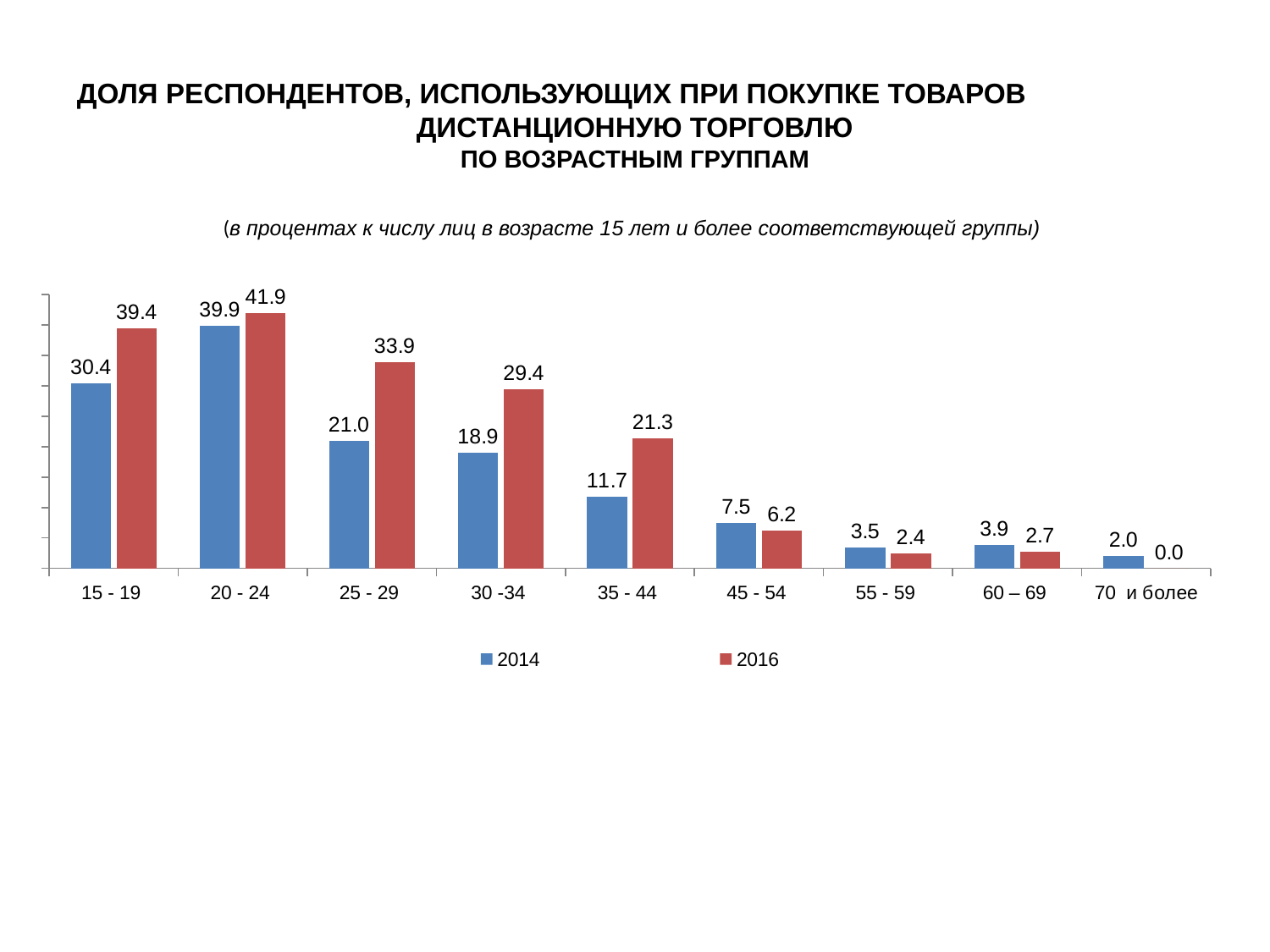

ДОЛЯ РЕСПОНДЕНТОВ, ИСПОЛЬЗУЮЩИХ ПРИ ПОКУПКЕ ТОВАРОВ                             ДИСТАНЦИОННУЮ ТОРГОВЛЮ
ПО ВОЗРАСТНЫМ ГРУППАМ
(в процентах к числу лиц в возрасте 15 лет и более соответствующей группы)

### Chart

| Category | 2014 | 2016 |
|---|---|---|
| 15 - 19  | 30.3682 | 39.4423 |
| 20 - 24  | 39.8954 | 41.8789 |
| 25 - 29  | 20.9612 | 33.92100000000001 |
| 30 -34  | 18.94509999999975 | 29.3914 |
| 35 - 44  | 11.7147 | 21.337700000000005 |
| 45 - 54  | 7.499600000000013 | 6.1592 |
| 55 - 59  | 3.4827999999999997 | 2.4426999999999977 |
| 60 – 69  | 3.8538999999999977 | 2.6888 |
| 70  и более | 1.9723 | 0.0 |